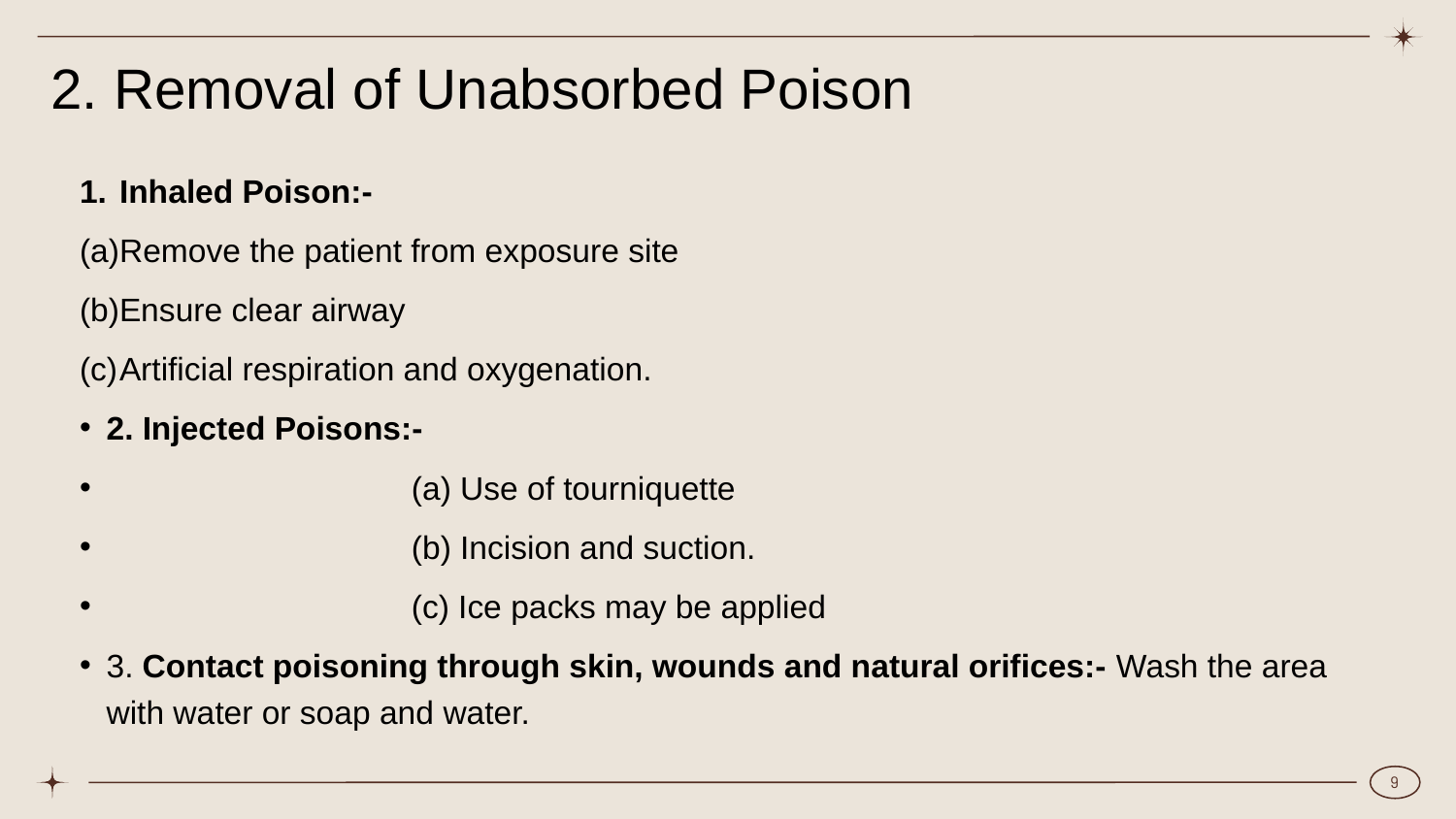

# 2. Removal of Unabsorbed Poison
Inhaled Poison:-
Remove the patient from exposure site
Ensure clear airway
Artificial respiration and oxygenation.
2. Injected Poisons:-
                                  (a) Use of tourniquette
                                  (b) Incision and suction.
                                  (c) Ice packs may be applied
3. Contact poisoning through skin, wounds and natural orifices:- Wash the area with water or soap and water.
9